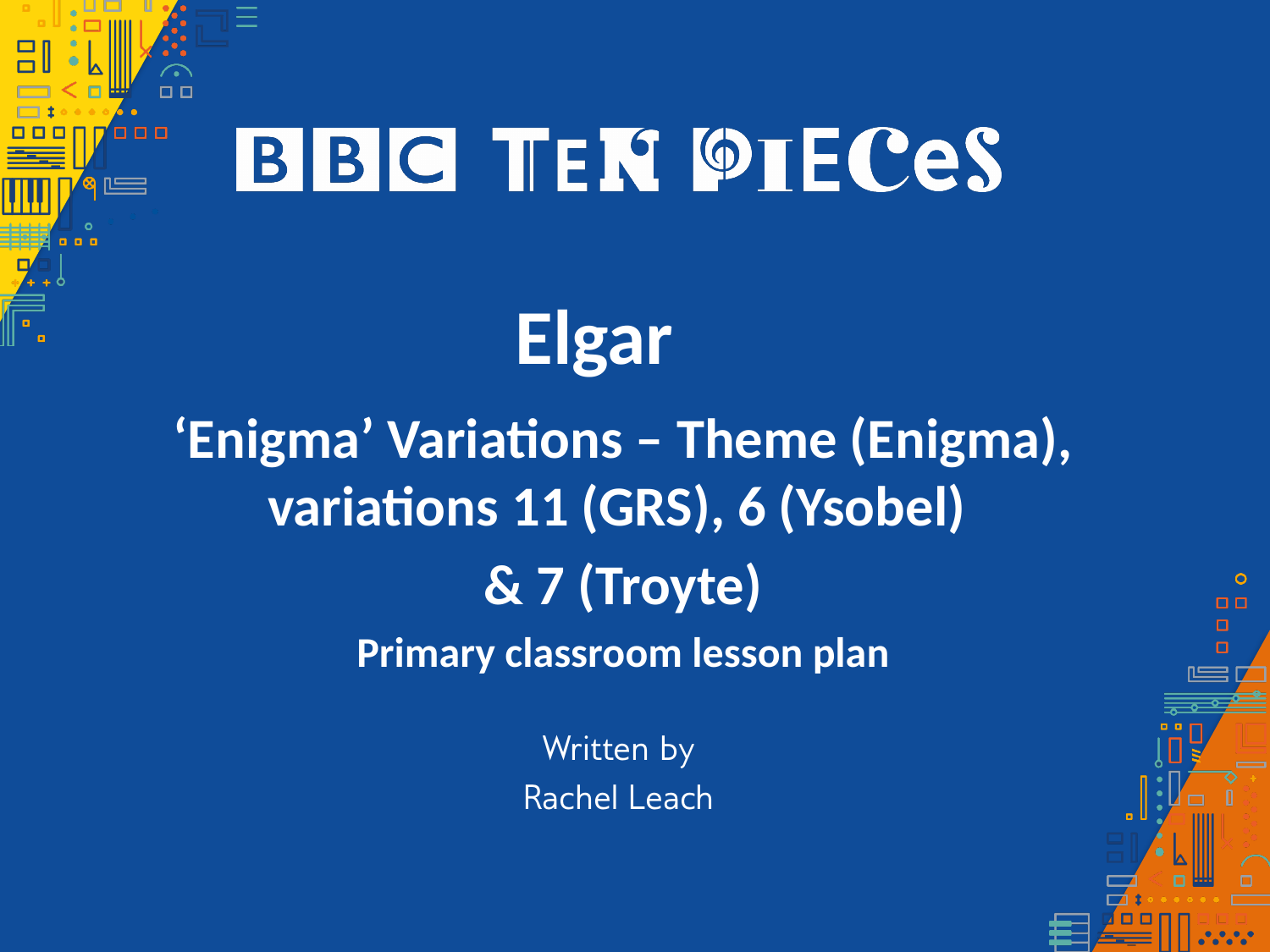

Elgar
‘Enigma’ Variations – Theme (Enigma), variations 11 (GRS), 6 (Ysobel)
& 7 (Troyte)
Primary classroom lesson plan
Written by
Rachel Leach